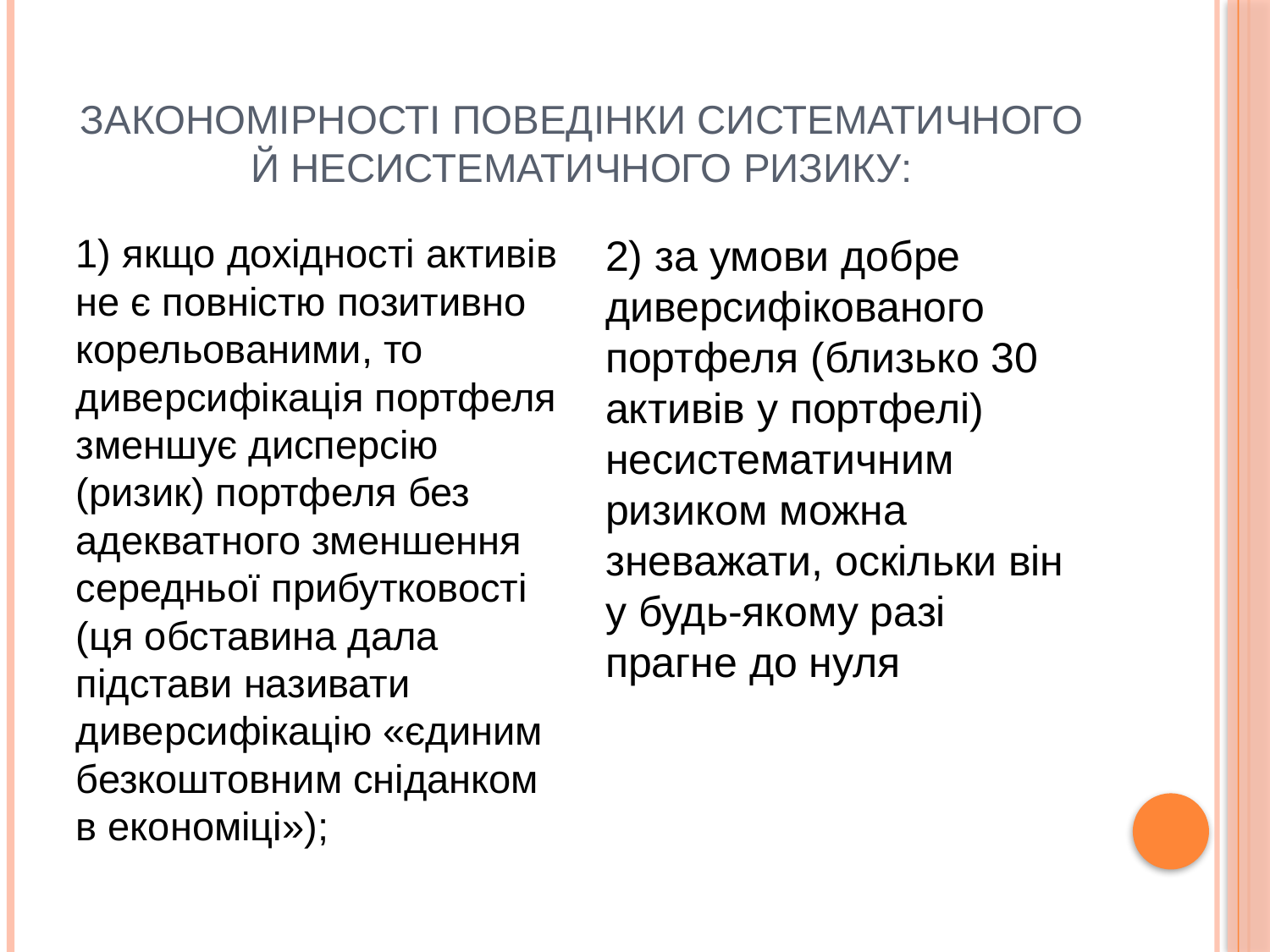

# Закономірності поведінки систематичного й несистематичного ризику:
1) якщо дохідності активів не є повністю позитивно корельованими, то диверсифікація портфеля зменшує дисперсію (ризик) портфеля без адекватного зменшення середньої прибутковості (ця обставина дала підстави називати диверсифікацію «єдиним безкоштовним сніданком в економіці»);
2) за умови добре диверсифікованого портфеля (близько 30 активів у портфелі) несистематичним ризиком можна зневажати, оскільки він у будь-якому разі прагне до нуля